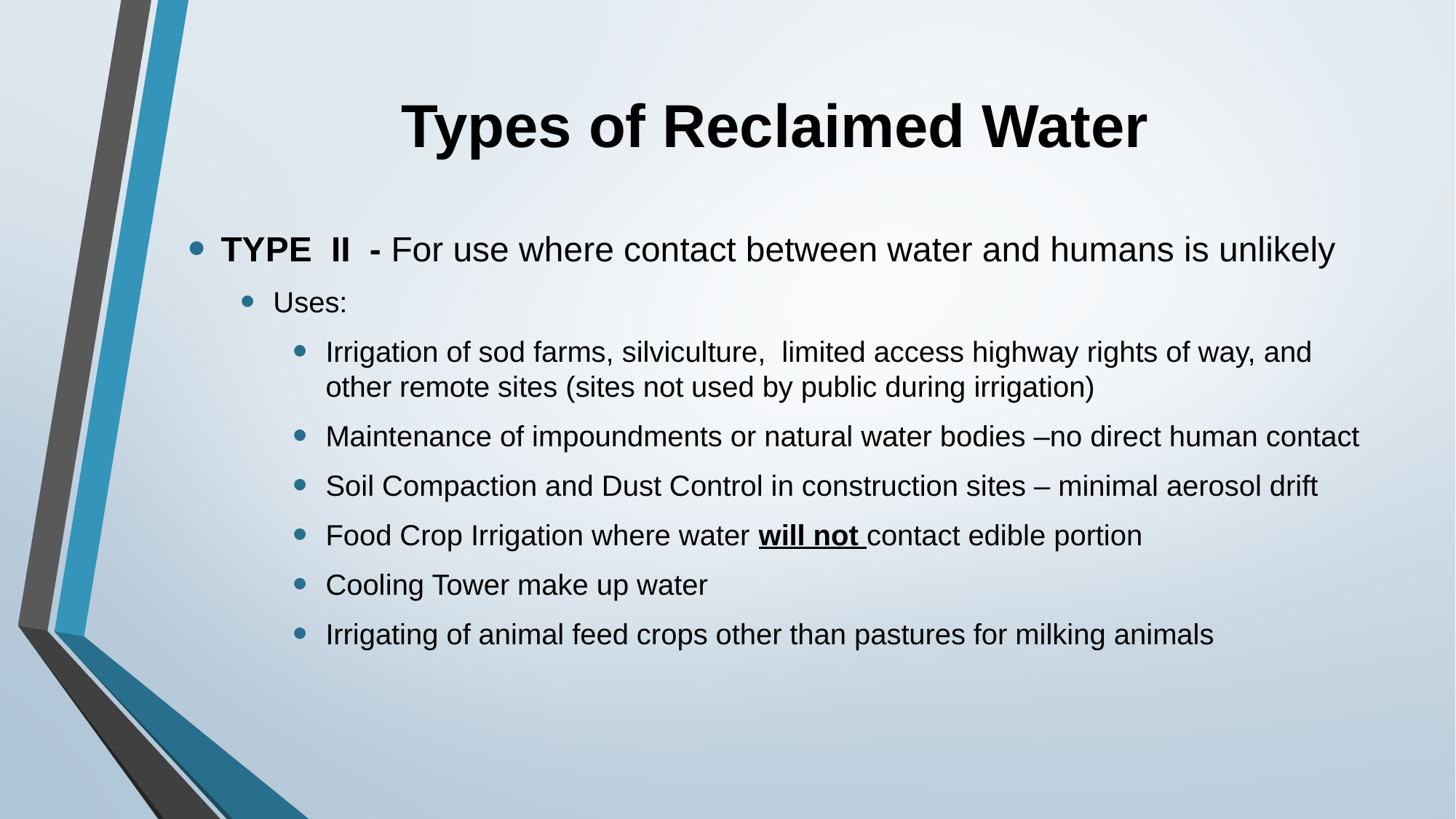

# Types of Reclaimed Water
TYPE  II  - For use where contact between water and humans is unlikely
Uses:
Irrigation of sod farms, silviculture,  limited access highway rights of way, and other remote sites (sites not used by public during irrigation)
Maintenance of impoundments or natural water bodies –no direct human contact
Soil Compaction and Dust Control in construction sites – minimal aerosol drift
Food Crop Irrigation where water will not contact edible portion
Cooling Tower make up water
Irrigating of animal feed crops other than pastures for milking animals